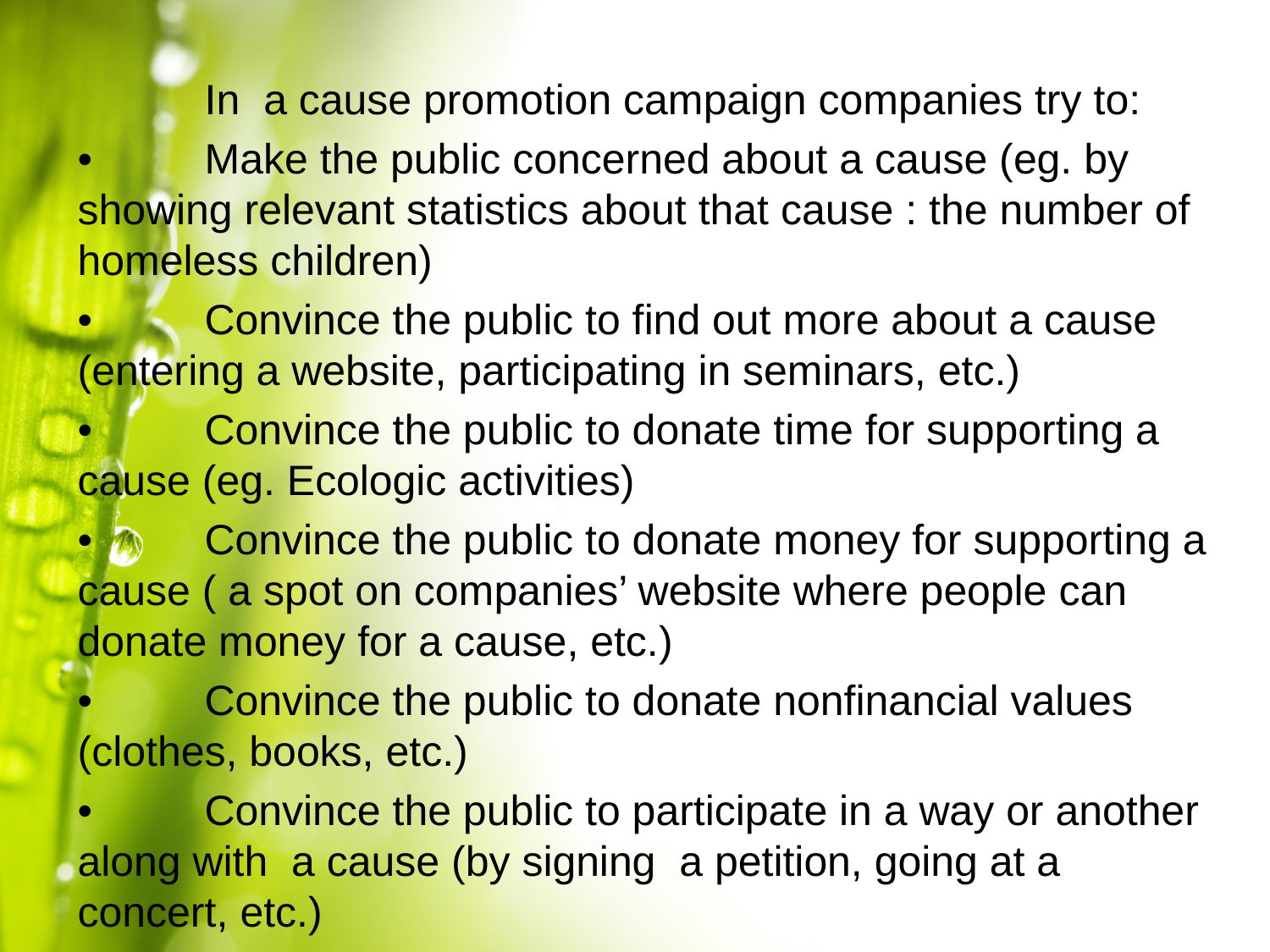

In  a cause promotion campaign companies try to:
•	Make the public concerned about a cause (eg. by showing relevant statistics about that cause : the number of homeless children)
•	Convince the public to find out more about a cause (entering a website, participating in seminars, etc.)
•	Convince the public to donate time for supporting a cause (eg. Ecologic activities)
•	Convince the public to donate money for supporting a cause ( a spot on companies’ website where people can donate money for a cause, etc.)
•	Convince the public to donate nonfinancial values (clothes, books, etc.)
•	Convince the public to participate in a way or another along with  a cause (by signing  a petition, going at a concert, etc.)